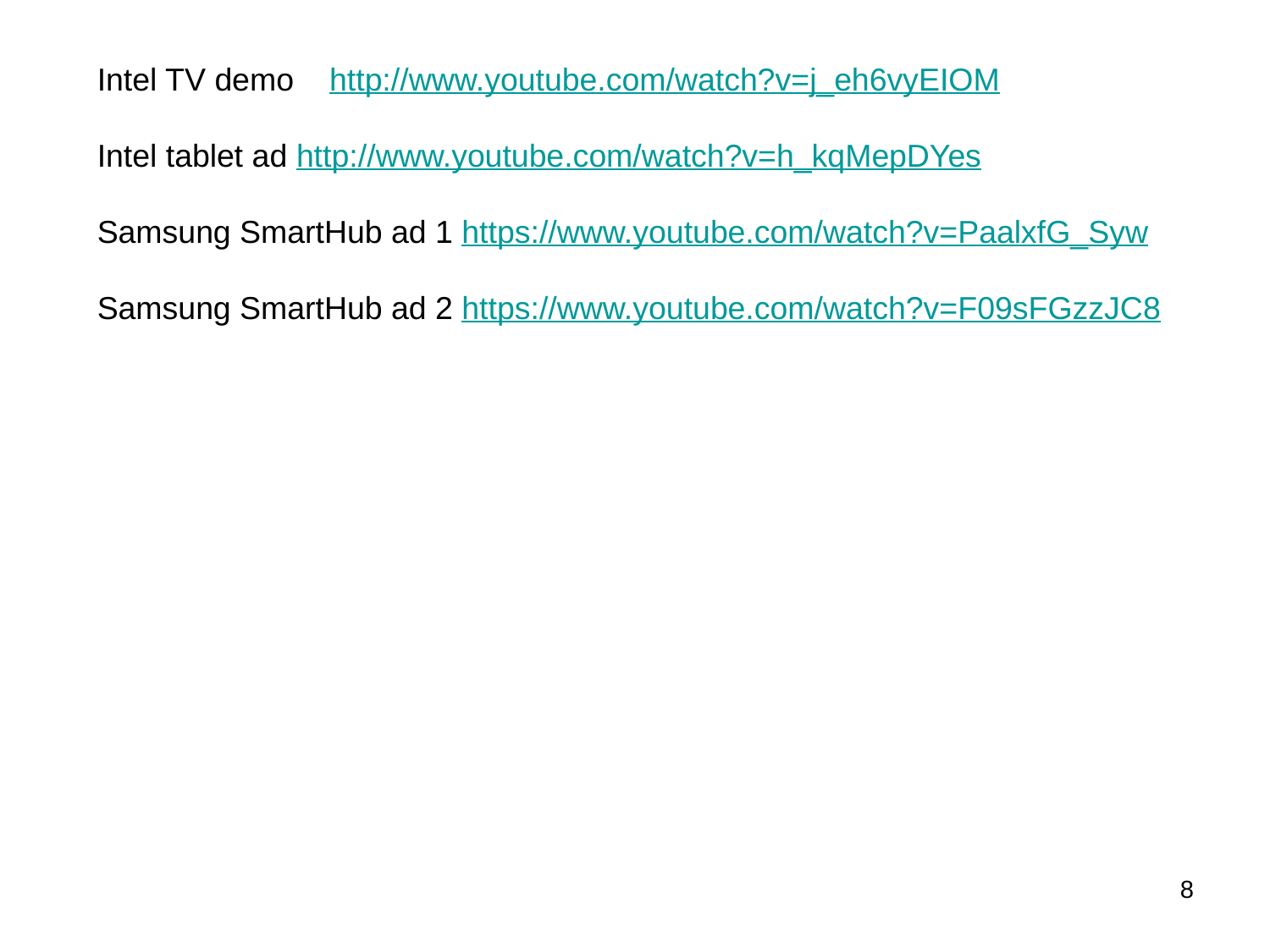

Intel TV demo    http://www.youtube.com/watch?v=j_eh6vyEIOM

Intel tablet ad http://www.youtube.com/watch?v=h_kqMepDYes

Samsung SmartHub ad 1 https://www.youtube.com/watch?v=PaalxfG_Syw

Samsung SmartHub ad 2 https://www.youtube.com/watch?v=F09sFGzzJC8

8